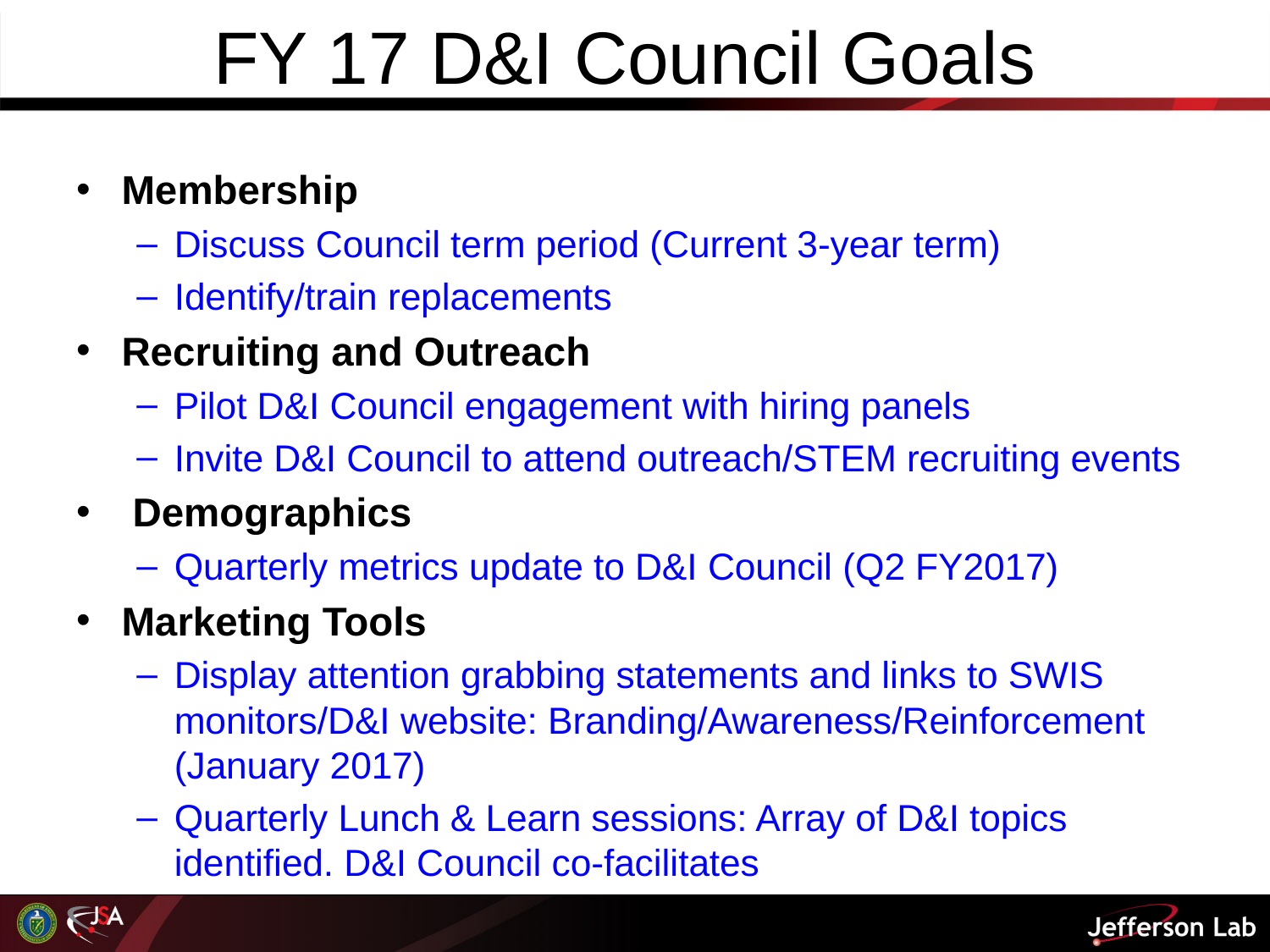

# FY 17 D&I Council Goals
Membership
Discuss Council term period (Current 3-year term)
Identify/train replacements
Recruiting and Outreach
Pilot D&I Council engagement with hiring panels
Invite D&I Council to attend outreach/STEM recruiting events
 Demographics
Quarterly metrics update to D&I Council (Q2 FY2017)
Marketing Tools
Display attention grabbing statements and links to SWIS monitors/D&I website: Branding/Awareness/Reinforcement (January 2017)
Quarterly Lunch & Learn sessions: Array of D&I topics identified. D&I Council co-facilitates